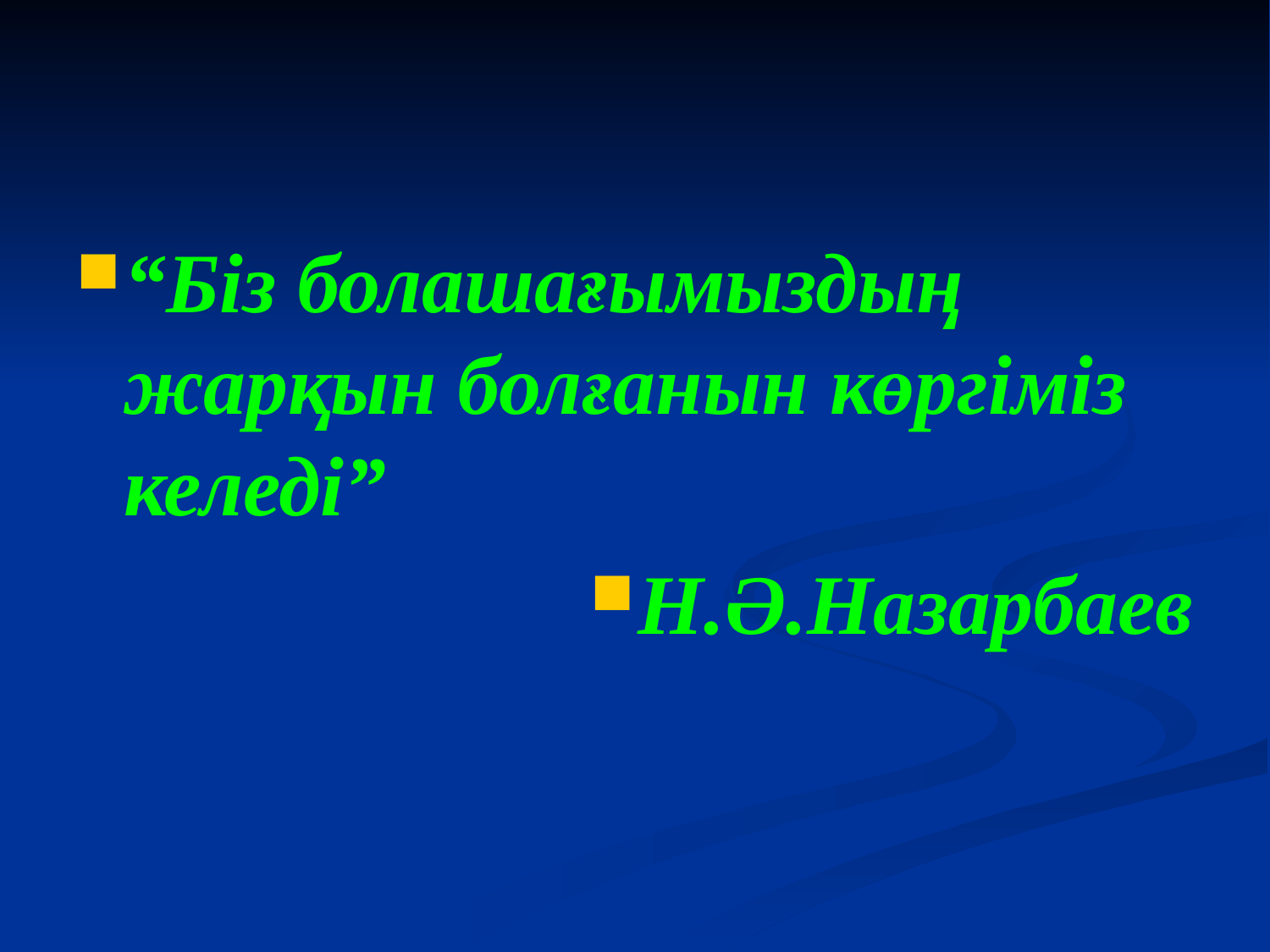

“Біз болашағымыздың жарқын болғанын көргіміз келеді”
Н.Ә.Назарбаев